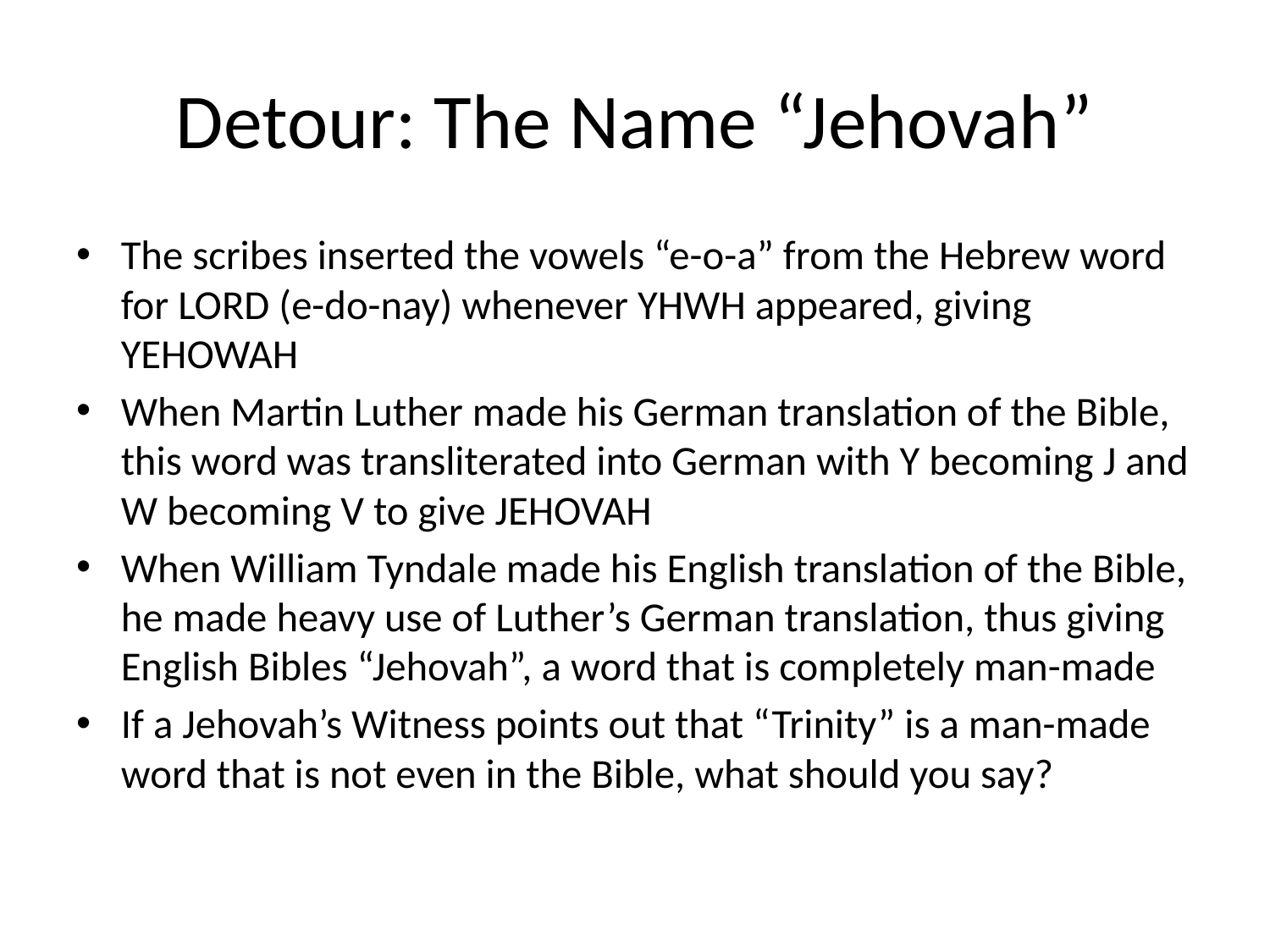

# Detour: The Name “Jehovah”
The scribes inserted the vowels “e-o-a” from the Hebrew word for LORD (e-do-nay) whenever YHWH appeared, giving YEHOWAH
When Martin Luther made his German translation of the Bible, this word was transliterated into German with Y becoming J and W becoming V to give JEHOVAH
When William Tyndale made his English translation of the Bible, he made heavy use of Luther’s German translation, thus giving English Bibles “Jehovah”, a word that is completely man-made
If a Jehovah’s Witness points out that “Trinity” is a man-made word that is not even in the Bible, what should you say?